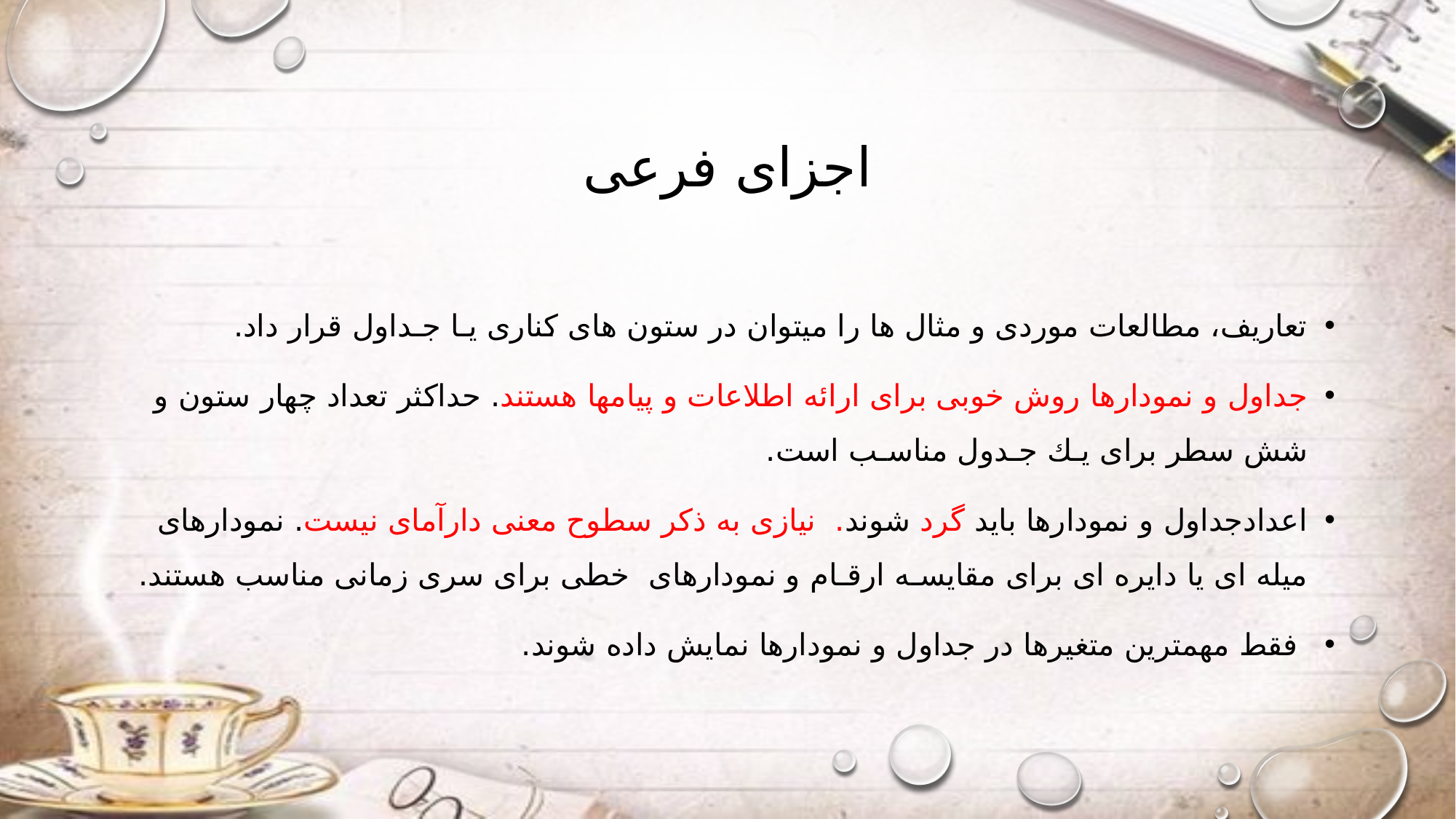

# اجزای فرعی
تعاریف، مطالعات موردی و مثال ها را میتوان در ستون های کناری یـا جـداول قرار داد.
جداول و نمودارها روش خوبی برای ارائه اطلاعات و پیامها هستند. حداکثر تعداد چهار ستون و شش سطر برای یـك جـدول مناسـب است.
اعدادجداول و نمودارها باید گرد شوند.  نیازی به ذکر سطوح معنی دارآمای نیست. نمودارهای میله ای یا دایره ای برای مقایسـه ارقـام و نمودارهای  خطی برای سری زمانی مناسب هستند.
 فقط مهمترین متغیرها در جداول و نمودارها نمایش داده شوند.